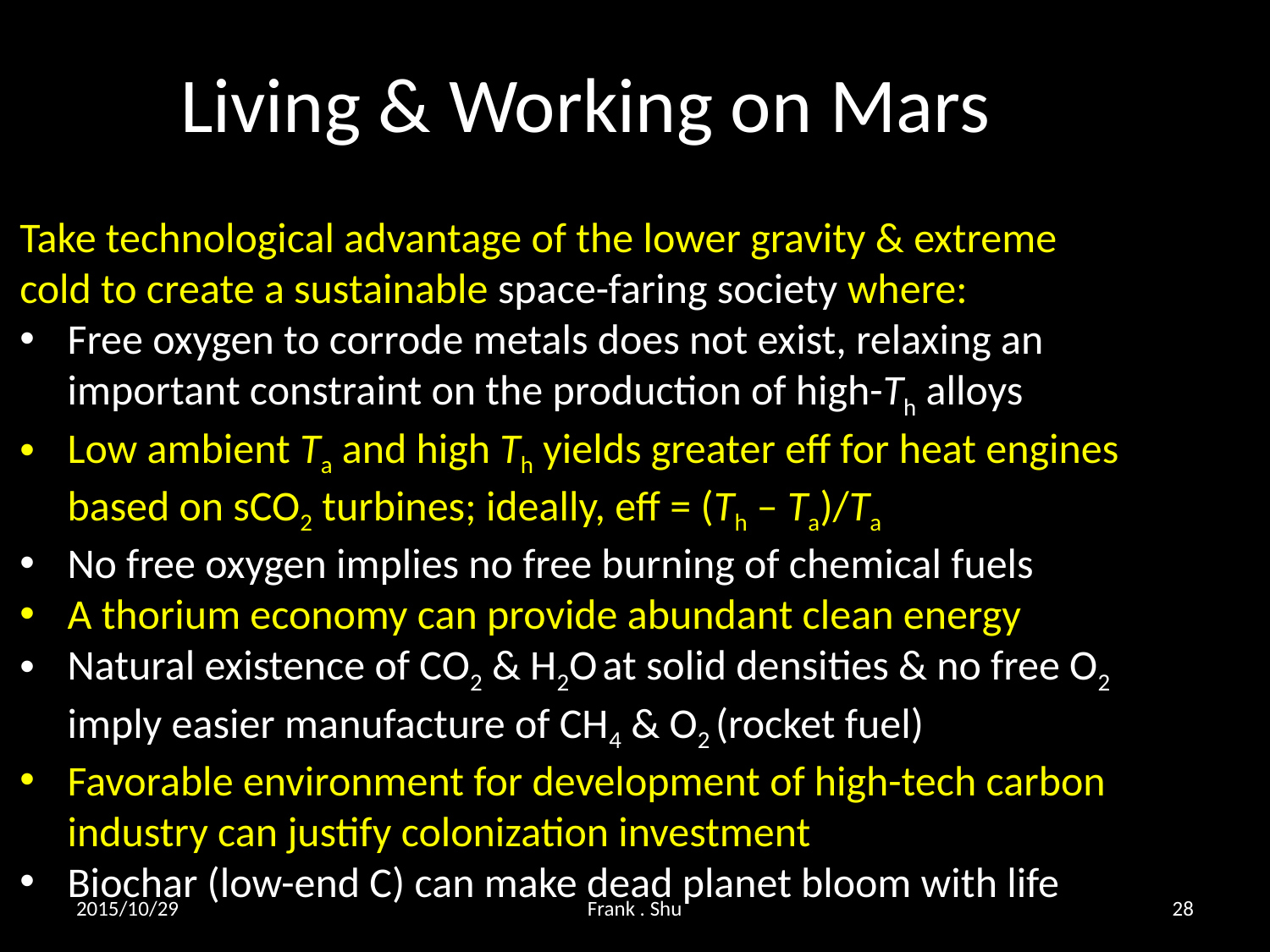

# Living & Working on Mars
Take technological advantage of the lower gravity & extreme
cold to create a sustainable space-faring society where:
Free oxygen to corrode metals does not exist, relaxing an important constraint on the production of high-Th alloys
Low ambient Ta and high Th yields greater eff for heat engines based on sCO2 turbines; ideally, eff = (Th – Ta)/Ta
No free oxygen implies no free burning of chemical fuels
A thorium economy can provide abundant clean energy
Natural existence of CO2 & H2O at solid densities & no free O2 imply easier manufacture of CH4 & O2 (rocket fuel)
Favorable environment for development of high-tech carbon industry can justify colonization investment
Biochar (low-end C) can make dead planet bloom with life

2015/10/29
Frank . Shu
28